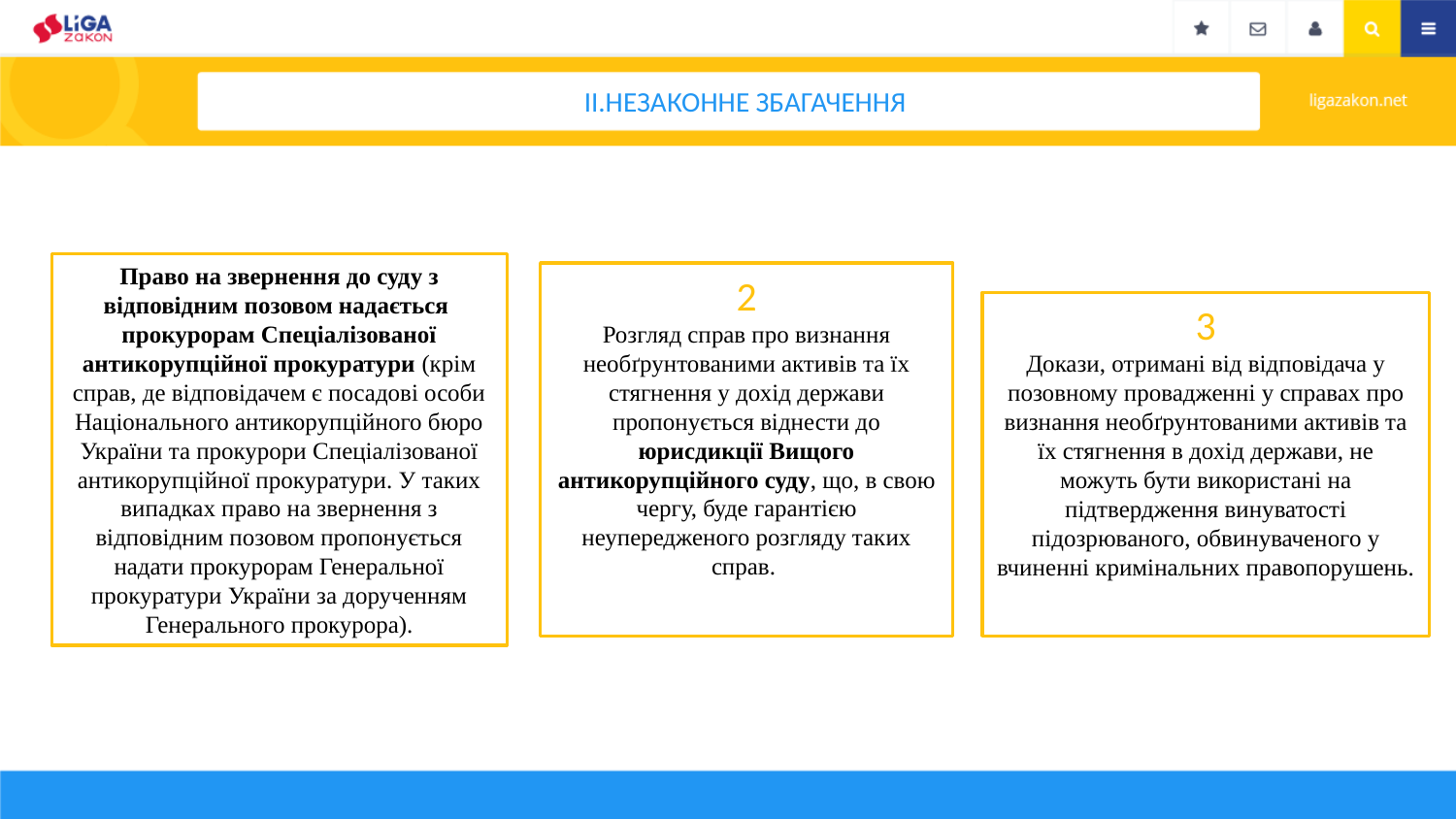

ІІ.НЕЗАКОННЕ ЗБАГАЧЕННЯ
Право на звернення до суду з відповідним позовом надається  прокурорам Спеціалізованої антикорупційної прокуратури (крім справ, де відповідачем є посадові особи Національного антикорупційного бюро України та прокурори Спеціалізованої антикорупційної прокуратури. У таких випадках право на звернення з відповідним позовом пропонується надати прокурорам Генеральної прокуратури України за дорученням Генерального прокурора).
2
Розгляд справ про визнання необґрунтованими активів та їх стягнення у дохід держави пропонується віднести до юрисдикції Вищого антикорупційного суду, що, в свою чергу, буде гарантією неупередженого розгляду таких справ.

3
Докази, отримані від відповідача у позовному провадженні у справах про визнання необґрунтованими активів та їх стягнення в дохід держави, не можуть бути використані на підтвердження винуватості підозрюваного, обвинуваченого у вчиненні кримінальних правопорушень.